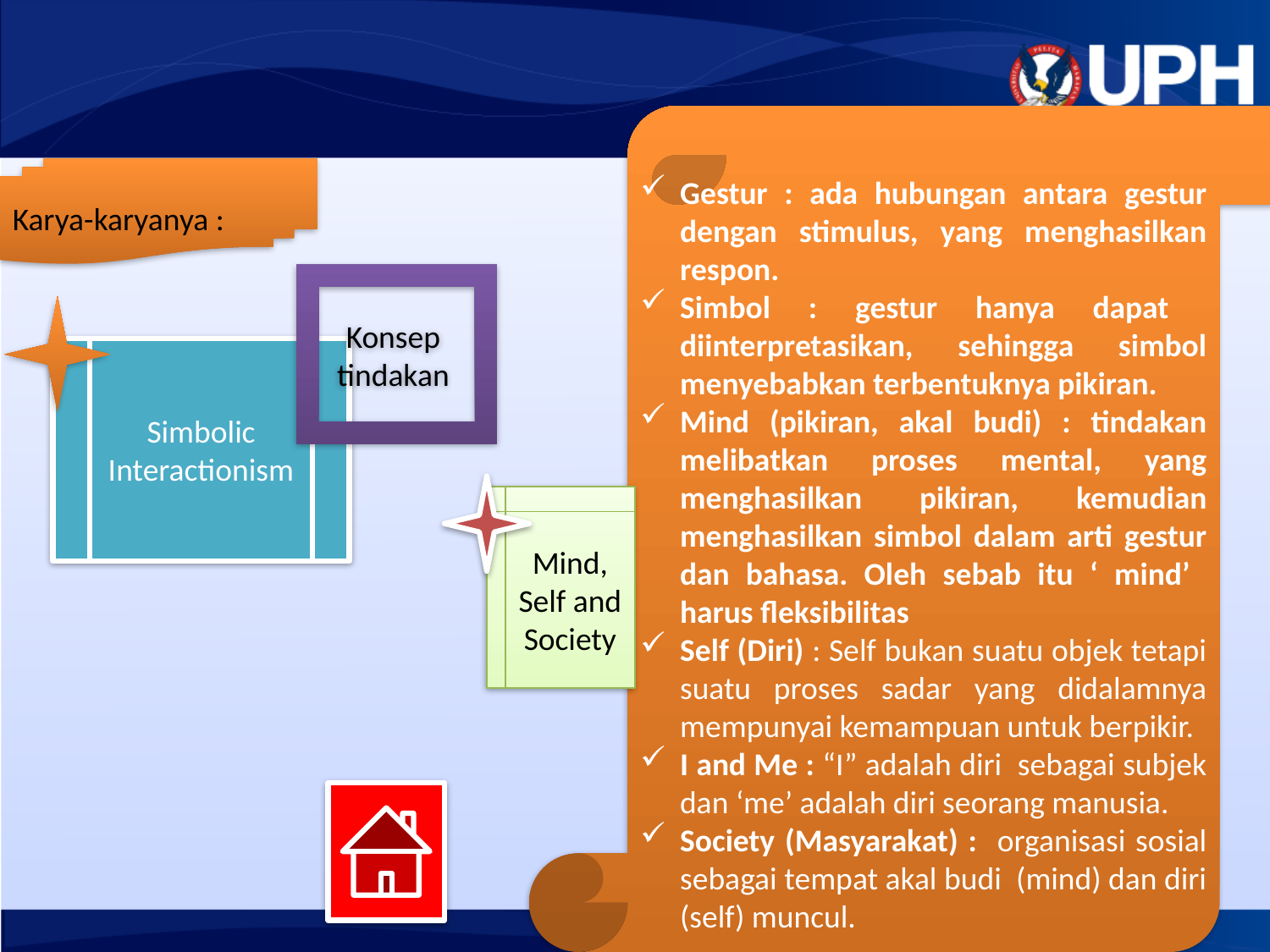

Gestur : ada hubungan antara gestur dengan stimulus, yang menghasilkan respon.
Simbol : gestur hanya dapat  diinterpretasikan, sehingga simbol menyebabkan terbentuknya pikiran.
Mind (pikiran, akal budi) : tindakan melibatkan proses mental, yang menghasilkan pikiran, kemudian menghasilkan simbol dalam arti gestur dan bahasa. Oleh sebab itu ‘ mind’  harus fleksibilitas
Self (Diri) : Self bukan suatu objek tetapi suatu proses sadar yang didalamnya mempunyai kemampuan untuk berpikir.
I and Me : “I” adalah diri  sebagai subjek dan ‘me’ adalah diri seorang manusia.
Society (Masyarakat) :  organisasi sosial sebagai tempat akal budi  (mind) dan diri (self) muncul.
Karya-karyanya :
Konsep
tindakan

Simbolic Interactionism

Mind, Self and Society